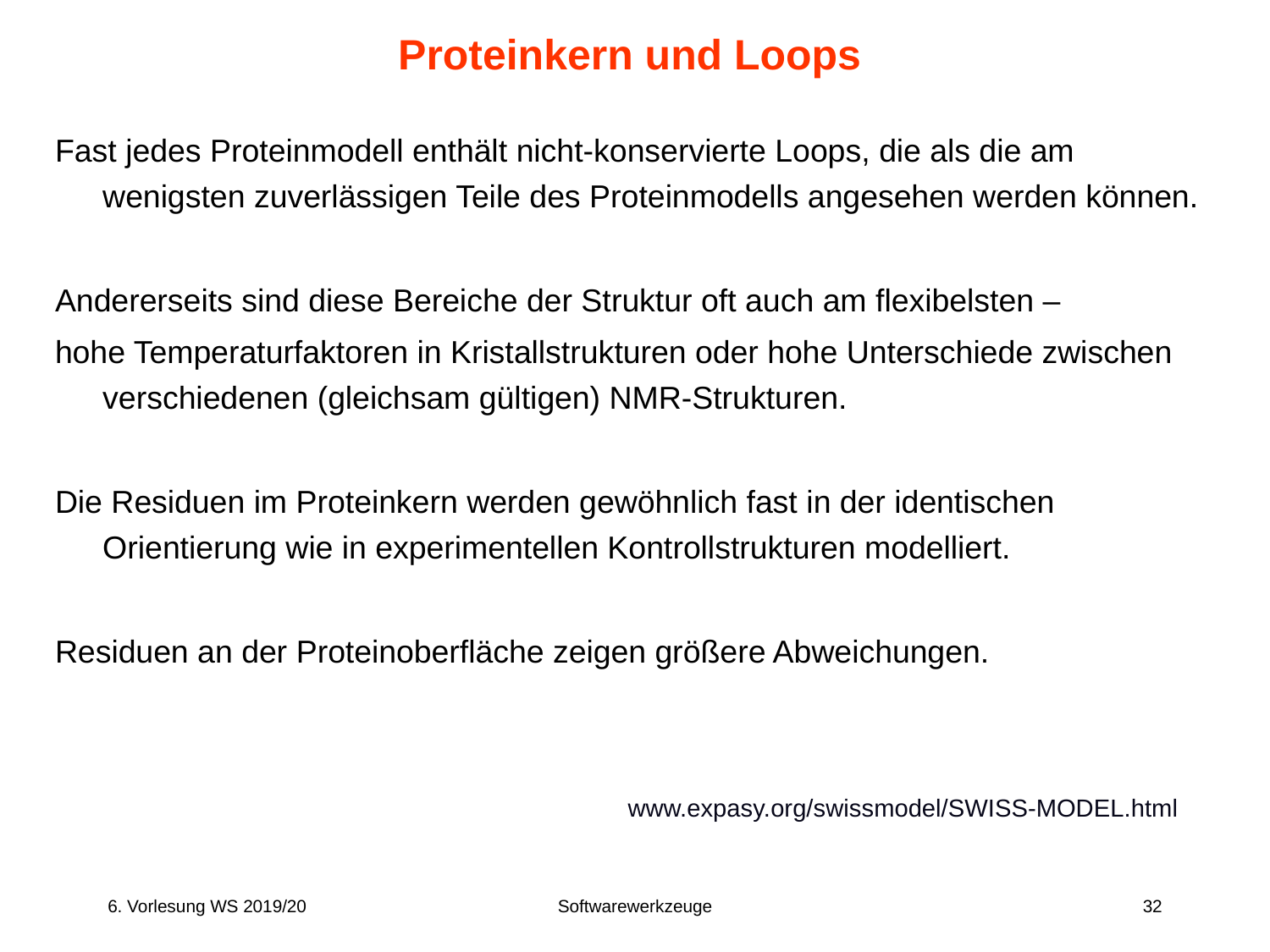

# Proteinkern und Loops
Fast jedes Proteinmodell enthält nicht-konservierte Loops, die als die am wenigsten zuverlässigen Teile des Proteinmodells angesehen werden können.

Andererseits sind diese Bereiche der Struktur oft auch am flexibelsten –
hohe Temperaturfaktoren in Kristallstrukturen oder hohe Unterschiede zwischen verschiedenen (gleichsam gültigen) NMR-Strukturen.

Die Residuen im Proteinkern werden gewöhnlich fast in der identischen Orientierung wie in experimentellen Kontrollstrukturen modelliert.

Residuen an der Proteinoberfläche zeigen größere Abweichungen.
www.expasy.org/swissmodel/SWISS-MODEL.html